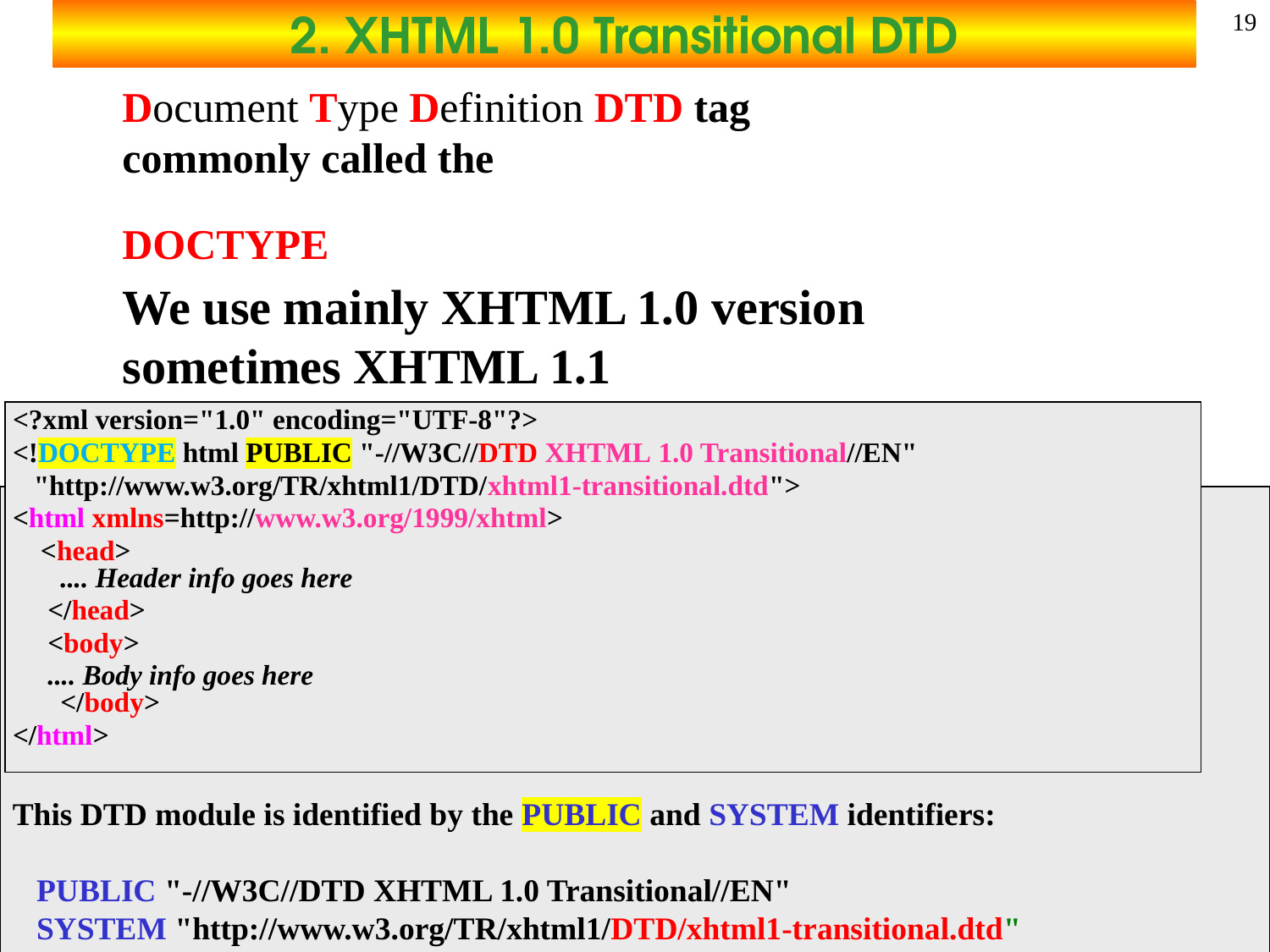

# 2. XHTML 1.0 Transitional DTD
19
Document Type Definition DTD tag
commonly called the
DOCTYPE
We use mainly XHTML 1.0 version
sometimes XHTML 1.1

<?xml version="1.0" encoding="UTF-8"?>
<!DOCTYPE html PUBLIC "-//W3C//DTD XHTML 1.0 Transitional//EN"
   "http://www.w3.org/TR/xhtml1/DTD/xhtml1-transitional.dtd">
<html xmlns=http://www.w3.org/1999/xhtml>
    <head>
.... Header info goes here
     </head>
     <body>
     .... Body info goes here
</body>
</html>

This DTD module is identified by the PUBLIC and SYSTEM identifiers:

   PUBLIC "-//W3C//DTD XHTML 1.0 Transitional//EN"
   SYSTEM "http://www.w3.org/TR/xhtml1/DTD/xhtml1-transitional.dtd"